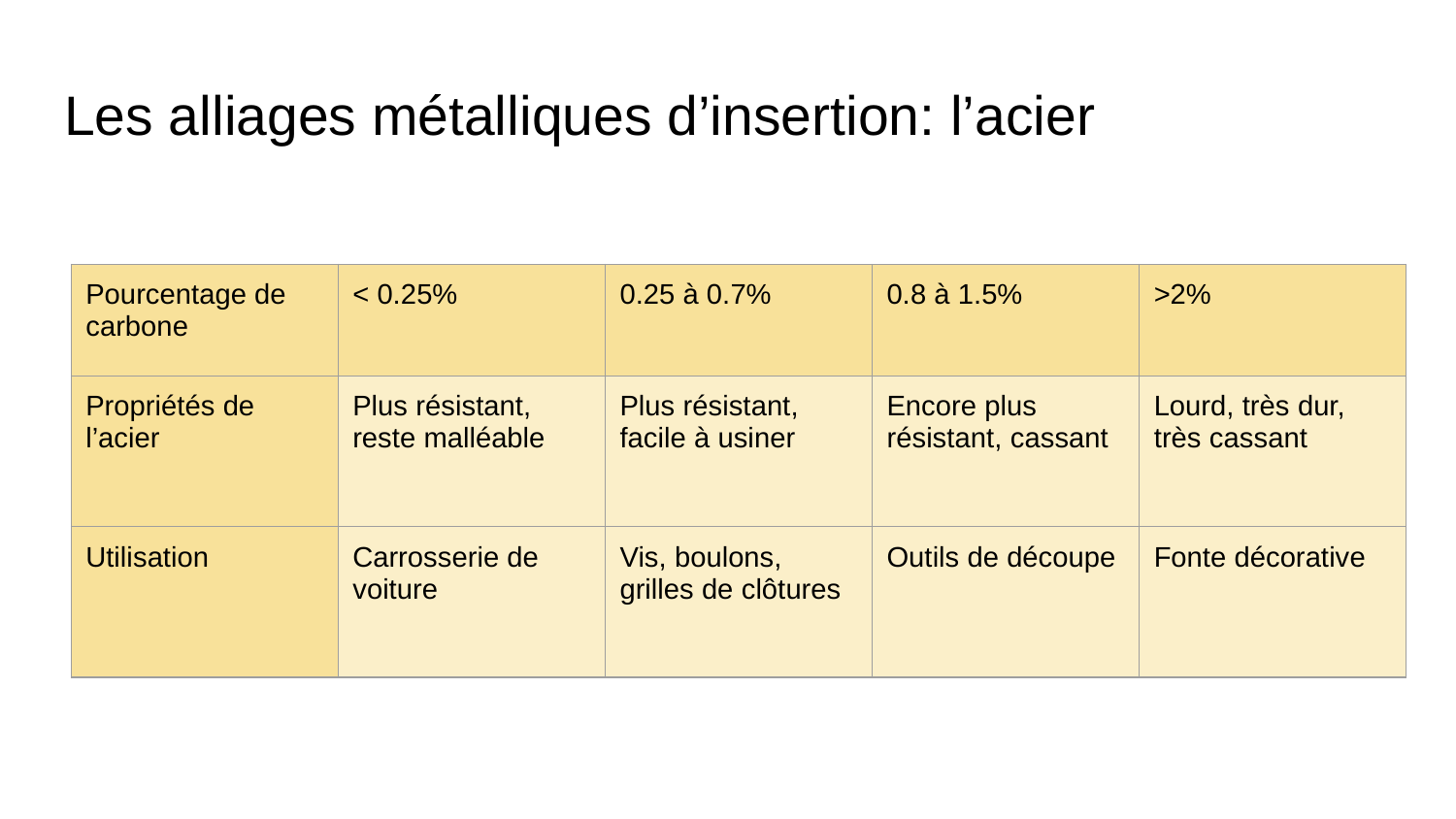

# Les alliages métalliques d’insertion: l’acier
| Pourcentage de carbone | < 0.25% | 0.25 à 0.7% | 0.8 à 1.5% | >2% |
| --- | --- | --- | --- | --- |
| Propriétés de l’acier | Plus résistant, reste malléable | Plus résistant, facile à usiner | Encore plus résistant, cassant | Lourd, très dur, très cassant |
| Utilisation | Carrosserie de voiture | Vis, boulons, grilles de clôtures | Outils de découpe | Fonte décorative |